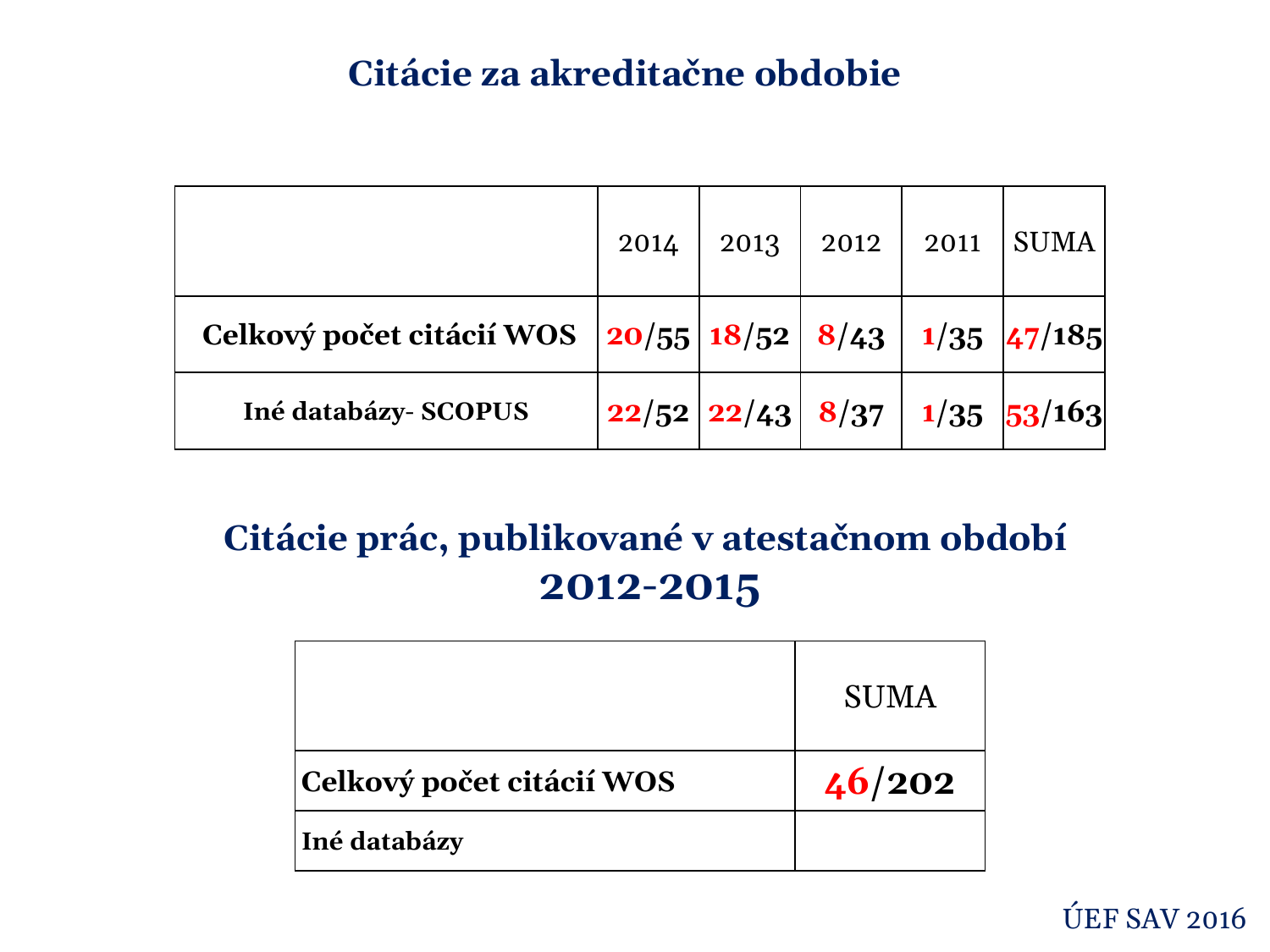

Citácie za akreditačne obdobie
|  | 2014 | 2013 | 2012 | 2011 | SUMA |
| --- | --- | --- | --- | --- | --- |
| Celkový počet citácií WOS | 20/55 | 18/52 | 8/43 | 1/35 | 47/185 |
| Iné databázy- SCOPUS | 22/52 | 22/43 | 8/37 | 1/35 | 53/163 |
Citácie prác, publikované v atestačnom období
2012-2015

|  | SUMA |
| --- | --- |
| Celkový počet citácií WOS | 46/202 |
| Iné databázy |  |
ÚEF SAV 2016